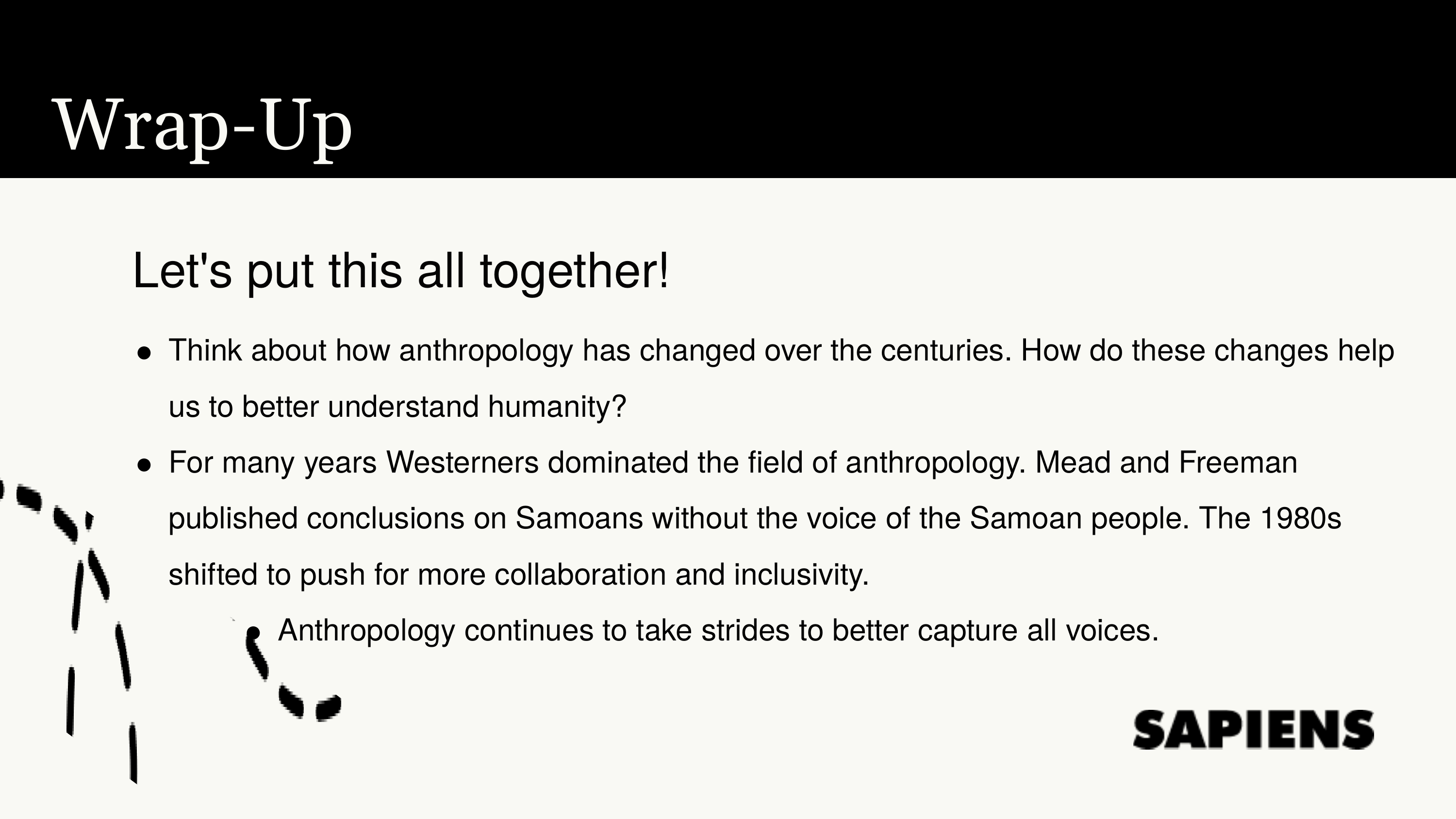

Wrap-Up
Let's put this all together!
Think about how anthropology has changed over the centuries. How do these changes help us to better understand humanity?
For many years Westerners dominated the field of anthropology. Mead and Freeman published conclusions on Samoans without the voice of the Samoan people. The 1980s shifted to push for more collaboration and inclusivity.
Anthropology continues to take strides to better capture all voices.